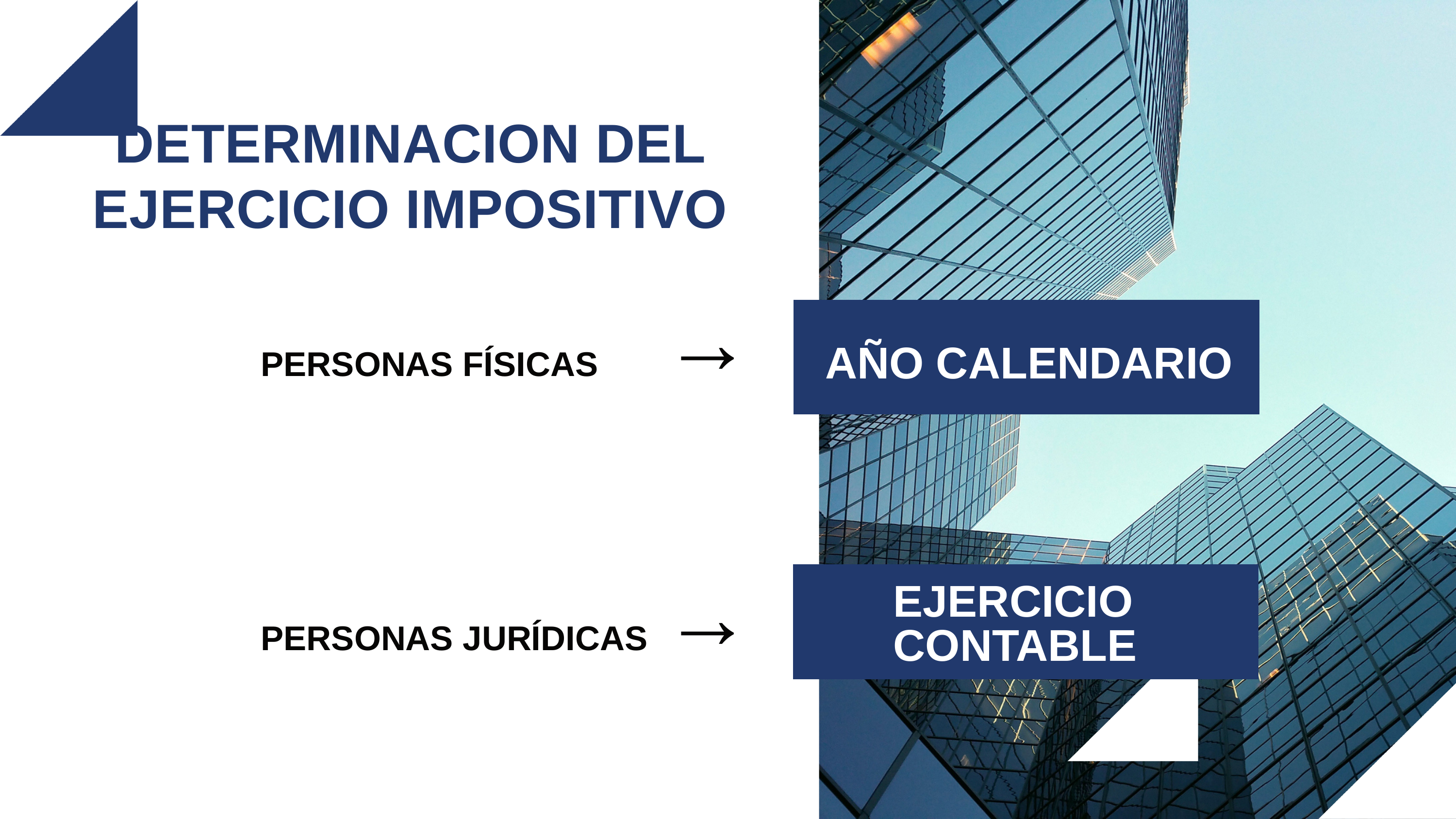

DETERMINACION DEL EJERCICIO IMPOSITIVO

PERSONAS FÍSICAS

→
AÑO CALENDARIO

EJERCICIO CONTABLE
PERSONAS JURÍDICAS
→